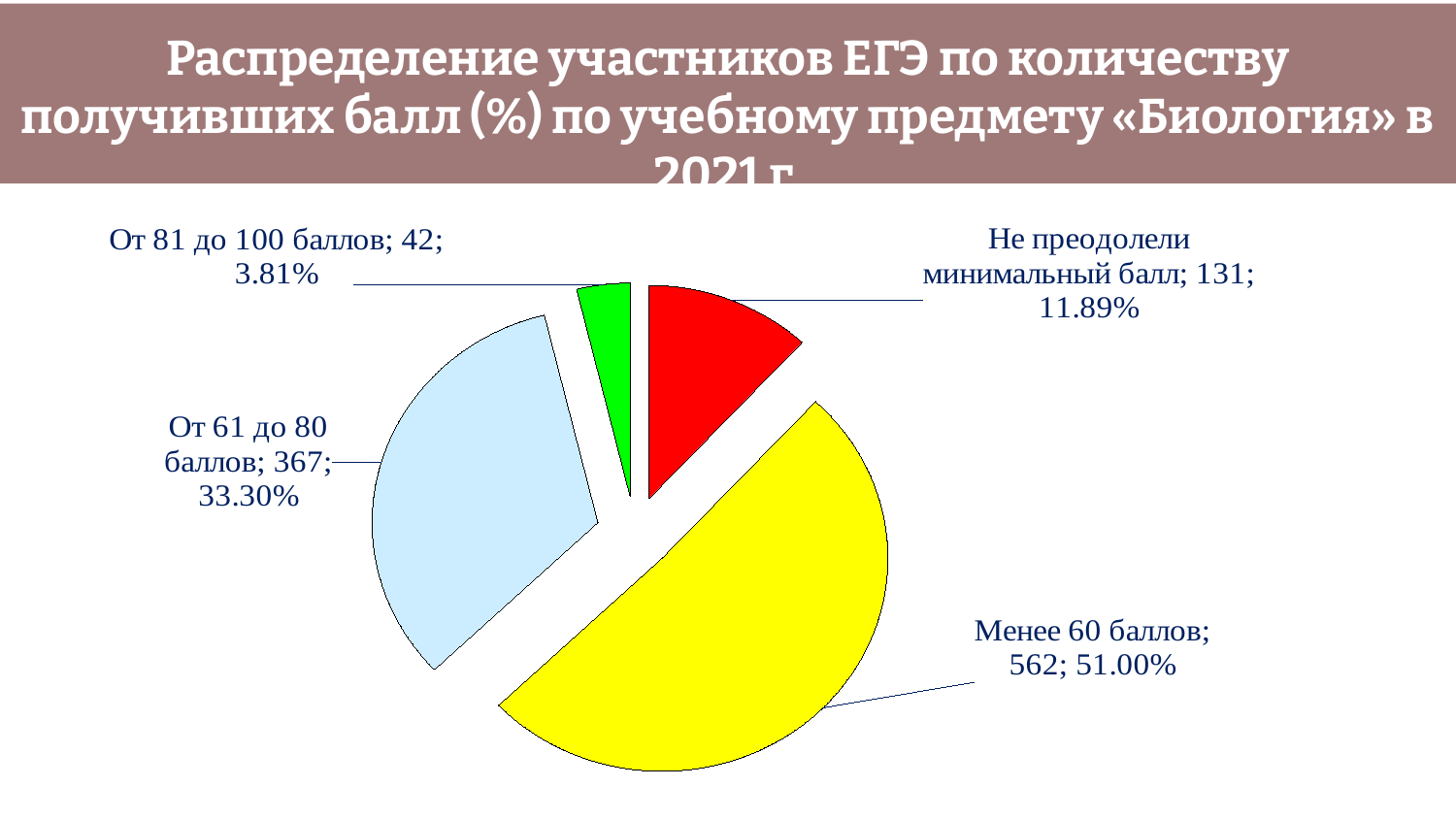

Распределение участников ЕГЭ по количеству получивших балл (%) по учебному предмету «Биология» в 2021 г.

### Chart

| Category |  |
|---|---|
| Не преодолели минимальный балл | 131.0 |
| Менее 60 баллов | 562.0 |
| От 61 до 80 баллов | 367.0 |
| От 81 до 100 баллов | 42.0 |